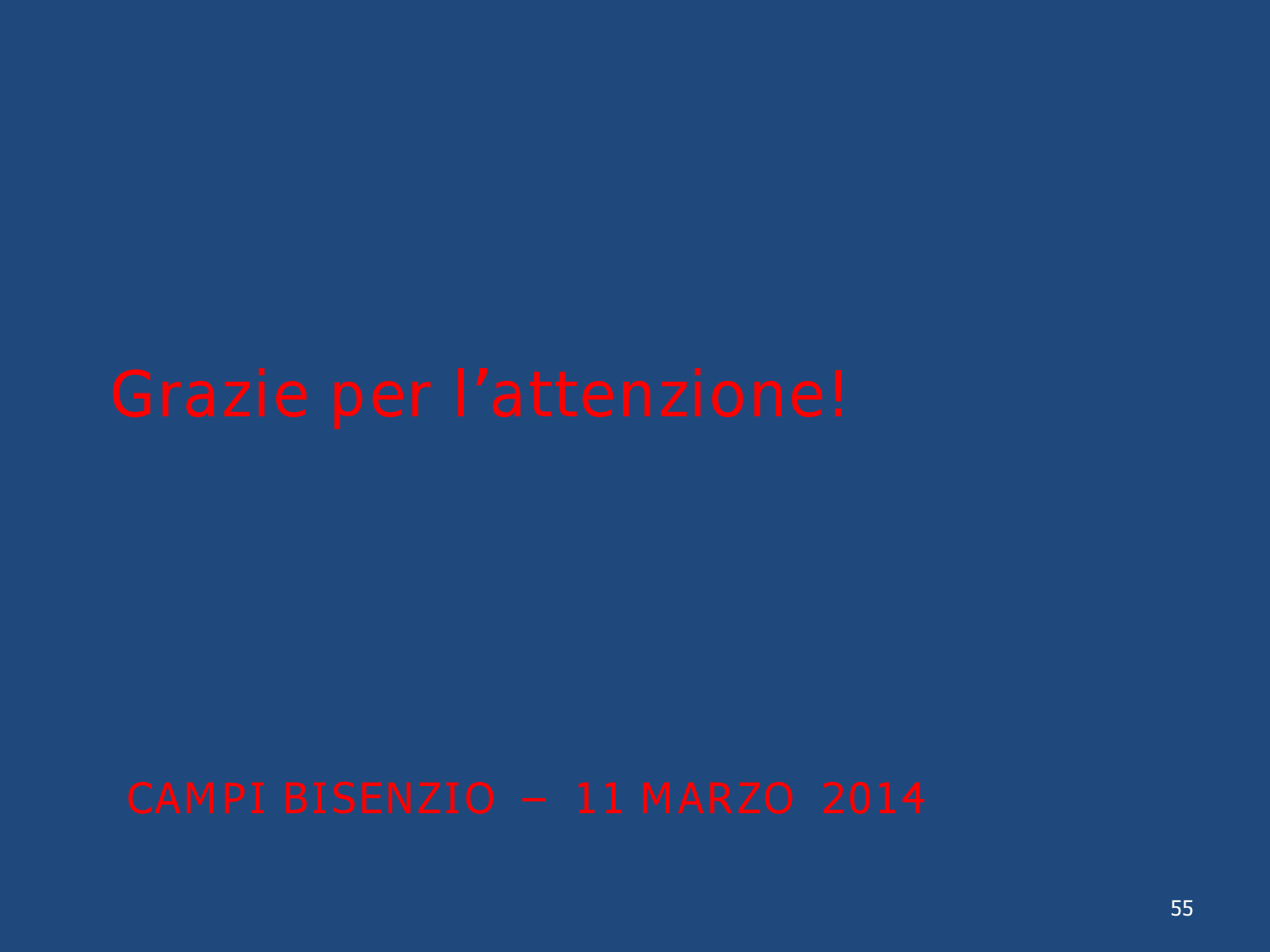

Grazie per l’attenzione!
CAMPI BISENZIO  –  11 MARZO  2014
55